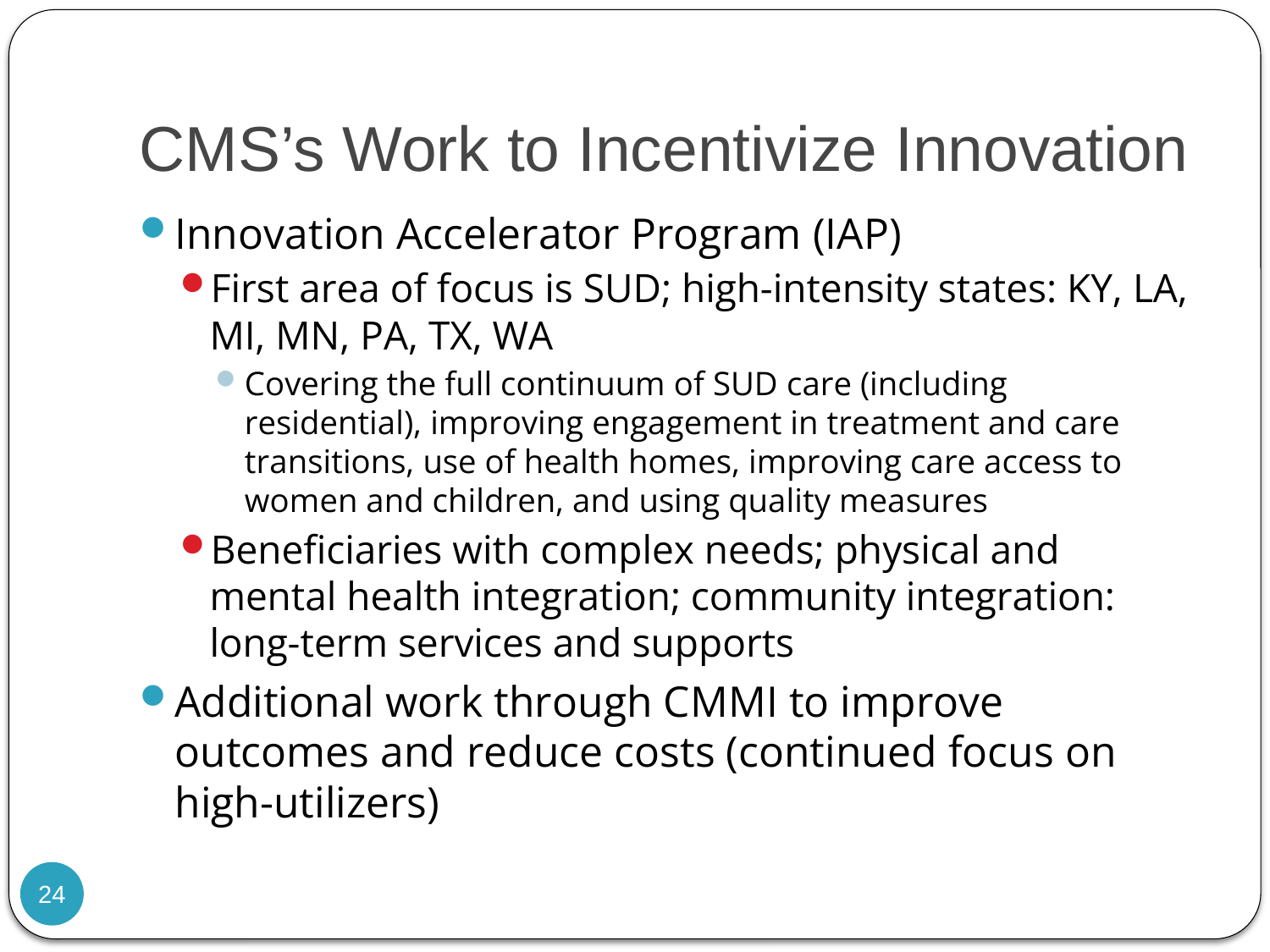

# CMS’s Work to Incentivize Innovation
Innovation Accelerator Program (IAP)
First area of focus is SUD; high-intensity states: KY, LA, MI, MN, PA, TX, WA
Covering the full continuum of SUD care (including residential), improving engagement in treatment and care transitions, use of health homes, improving care access to women and children, and using quality measures
Beneficiaries with complex needs; physical and mental health integration; community integration: long-term services and supports
Additional work through CMMI to improve outcomes and reduce costs (continued focus on high-utilizers)
24